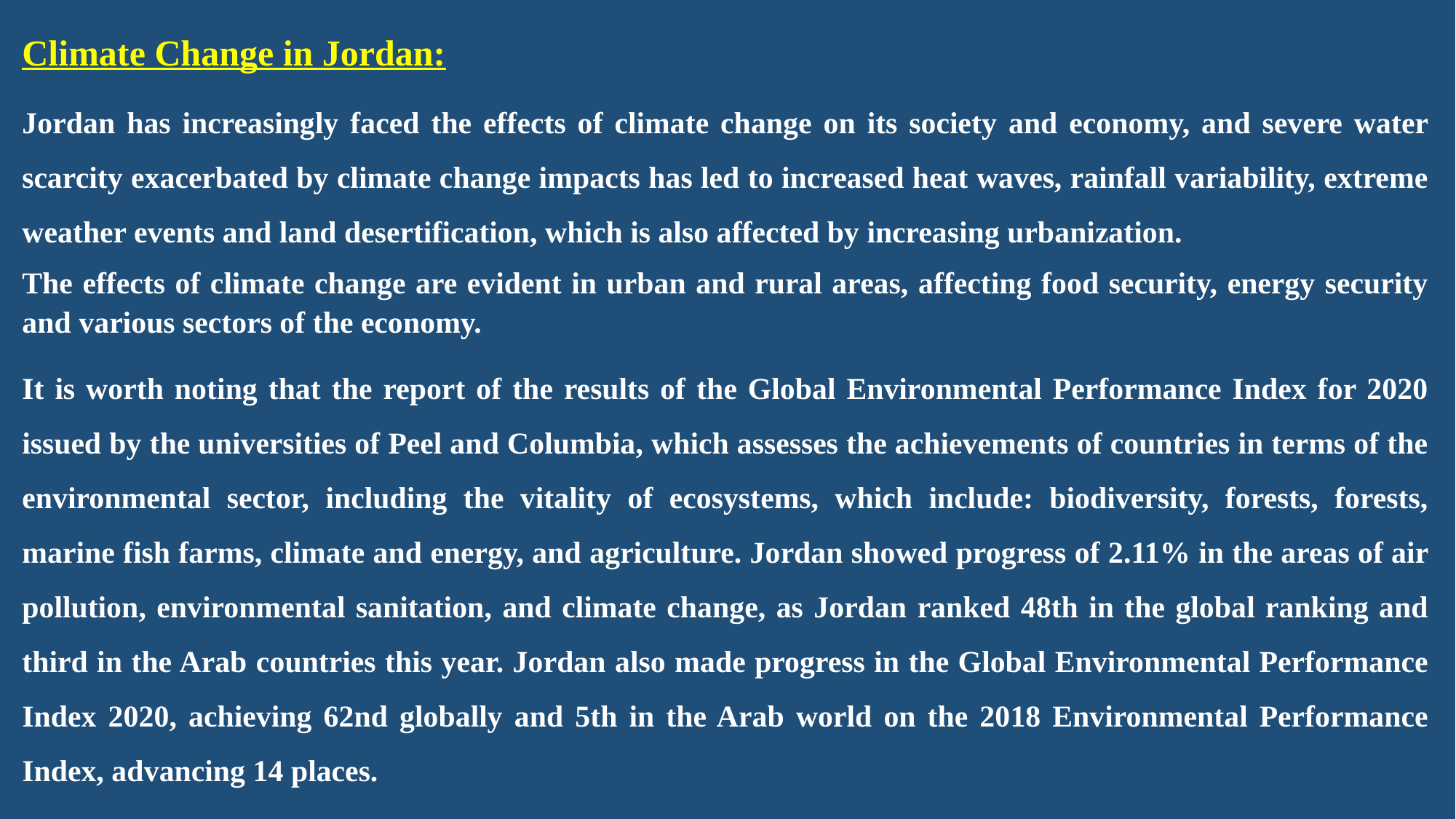

Climate Change in Jordan:
Jordan has increasingly faced the effects of climate change on its society and economy, and severe water scarcity exacerbated by climate change impacts has led to increased heat waves, rainfall variability, extreme weather events and land desertification, which is also affected by increasing urbanization.
The effects of climate change are evident in urban and rural areas, affecting food security, energy security and various sectors of the economy.
It is worth noting that the report of the results of the Global Environmental Performance Index for 2020 issued by the universities of Peel and Columbia, which assesses the achievements of countries in terms of the environmental sector, including the vitality of ecosystems, which include: biodiversity, forests, forests, marine fish farms, climate and energy, and agriculture. Jordan showed progress of 2.11% in the areas of air pollution, environmental sanitation, and climate change, as Jordan ranked 48th in the global ranking and third in the Arab countries this year. Jordan also made progress in the Global Environmental Performance Index 2020, achieving 62nd globally and 5th in the Arab world on the 2018 Environmental Performance Index, advancing 14 places.